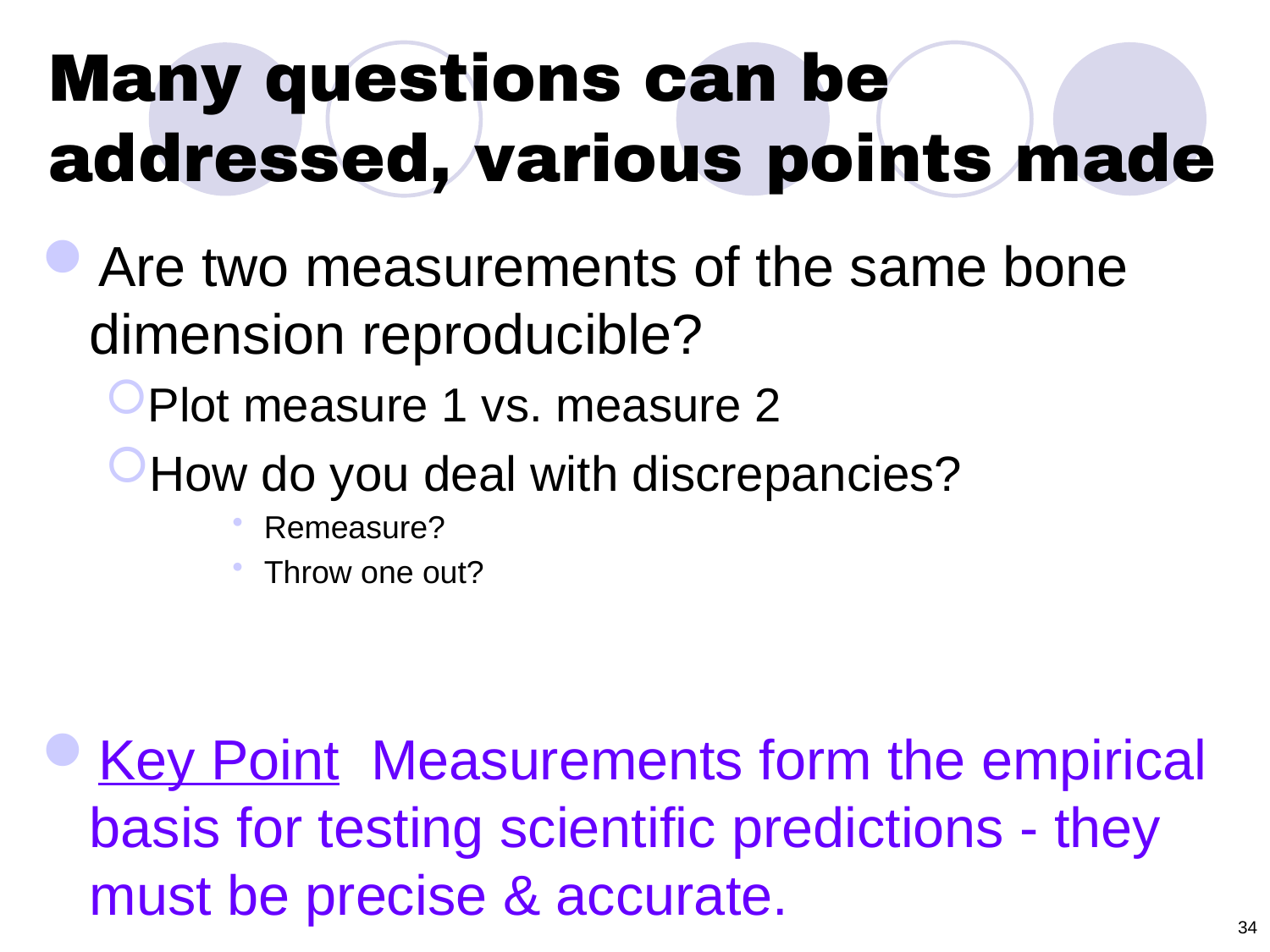

Many questions can be addressed, various points made
Are two measurements of the same bone dimension reproducible?
Plot measure 1 vs. measure 2
How do you deal with discrepancies?
Remeasure?
Throw one out?

Key Point  Measurements form the empirical basis for testing scientific predictions - they must be precise & accurate.
34